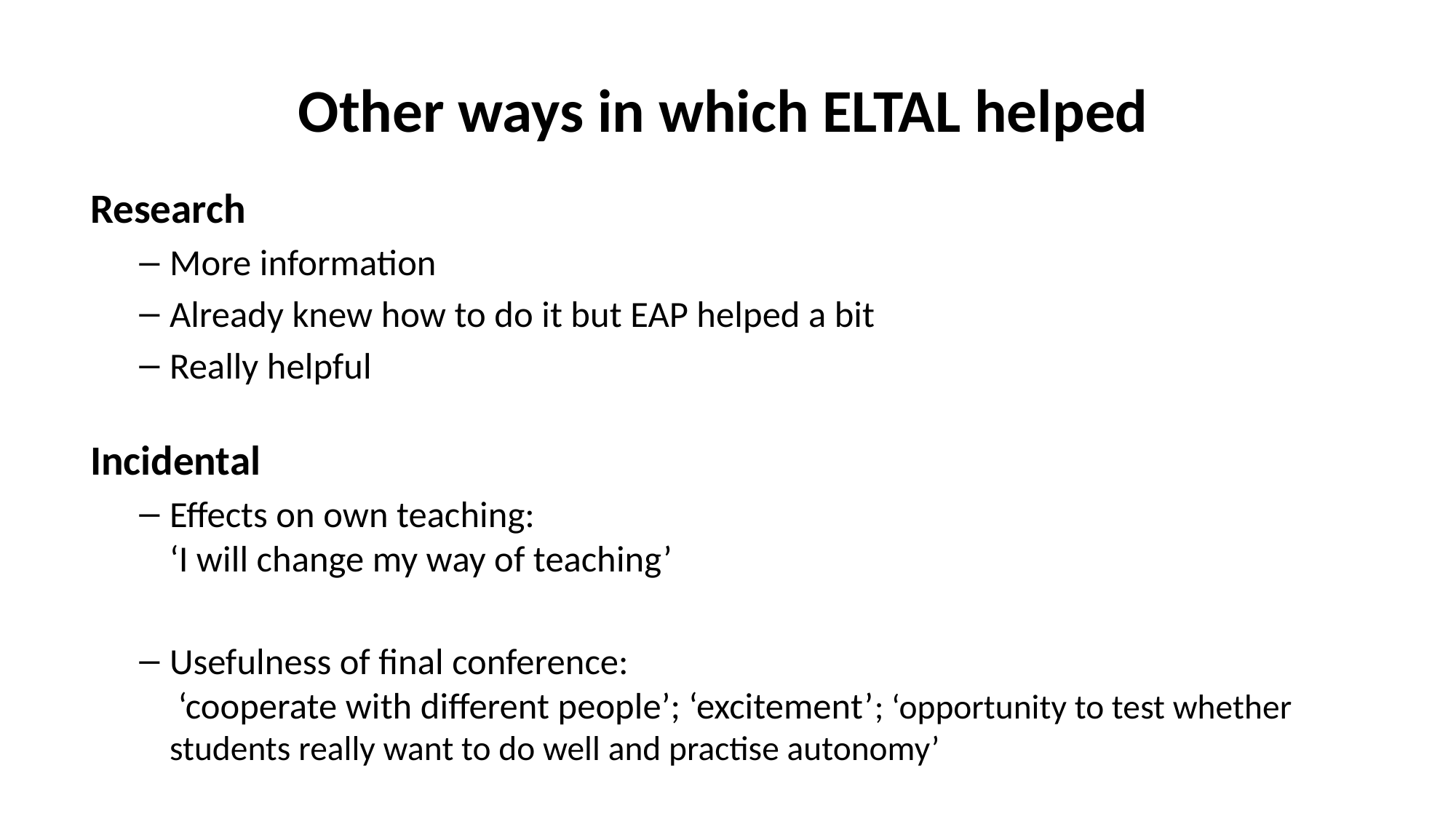

# Other ways in which ELTAL helped
Research
More information
Already knew how to do it but EAP helped a bit
Really helpful

Incidental
Effects on own teaching:
‘I will change my way of teaching’

Usefulness of final conference:
 ‘cooperate with different people’; ‘excitement’; ‘opportunity to test whether students really want to do well and practise autonomy’